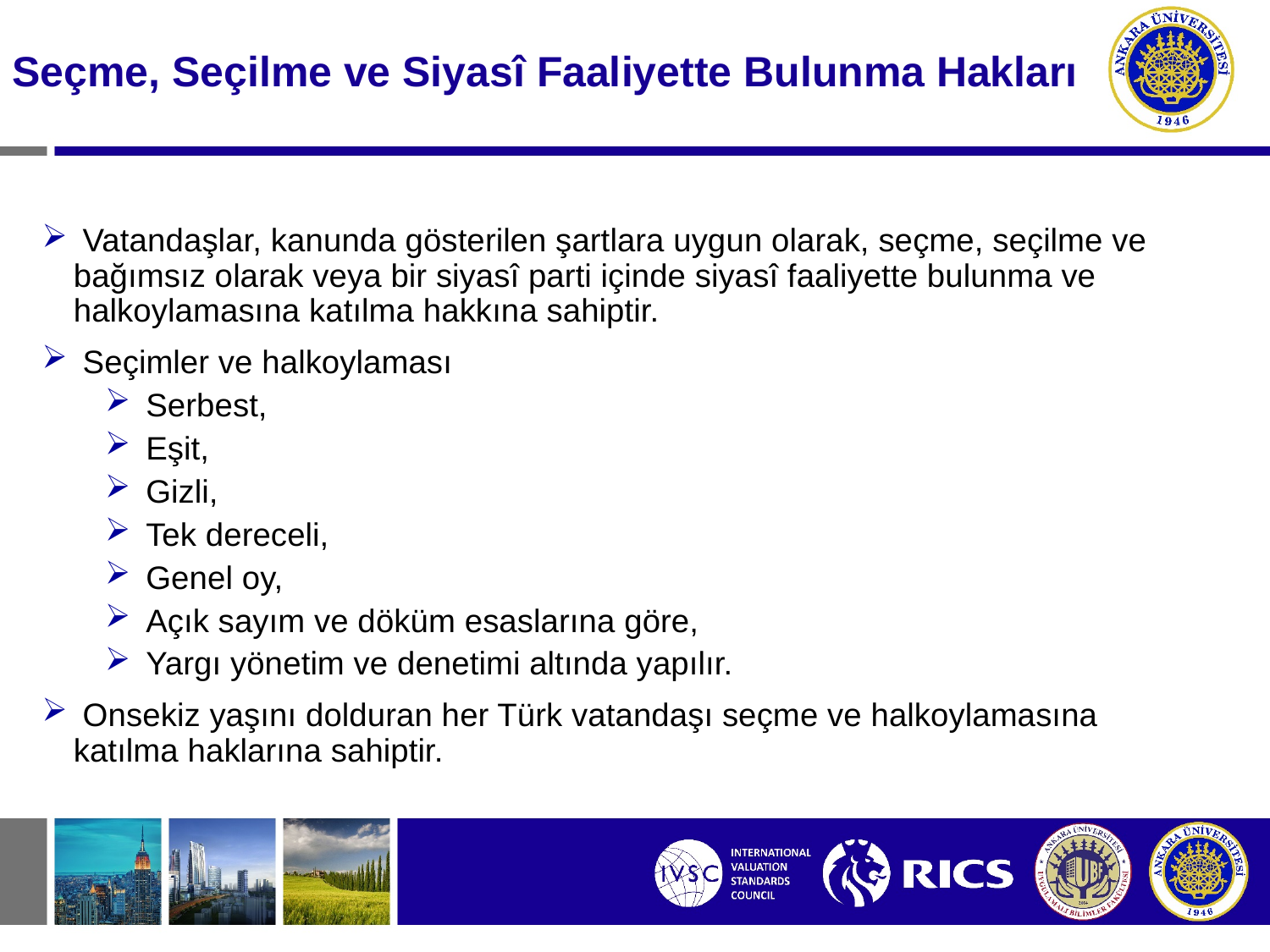

# Seçme, Seçilme ve Siyasî Faaliyette Bulunma Hakları
 Vatandaşlar, kanunda gösterilen şartlara uygun olarak, seçme, seçilme ve bağımsız olarak veya bir siyasî parti içinde siyasî faaliyette bulunma ve halkoylamasına katılma hakkına sahiptir.
 Seçimler ve halkoylaması
 Serbest,
 Eşit,
 Gizli,
 Tek dereceli,
 Genel oy,
 Açık sayım ve döküm esaslarına göre,
 Yargı yönetim ve denetimi altında yapılır.
 Onsekiz yaşını dolduran her Türk vatandaşı seçme ve halkoylamasına katılma haklarına sahiptir.